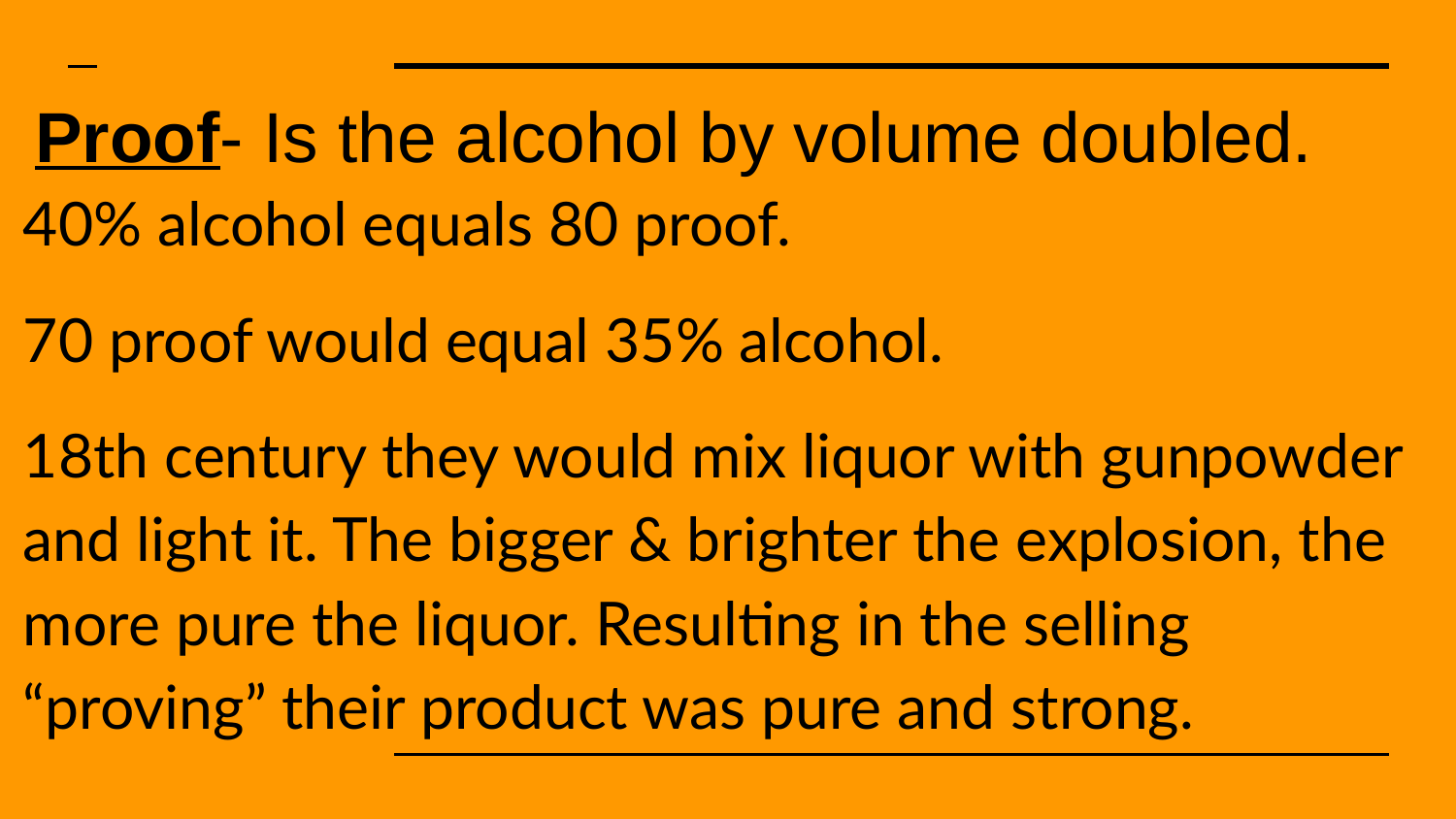

# Proof- Is the alcohol by volume doubled.
40% alcohol equals 80 proof.
70 proof would equal 35% alcohol.
18th century they would mix liquor with gunpowder and light it. The bigger & brighter the explosion, the more pure the liquor. Resulting in the selling “proving” their product was pure and strong.